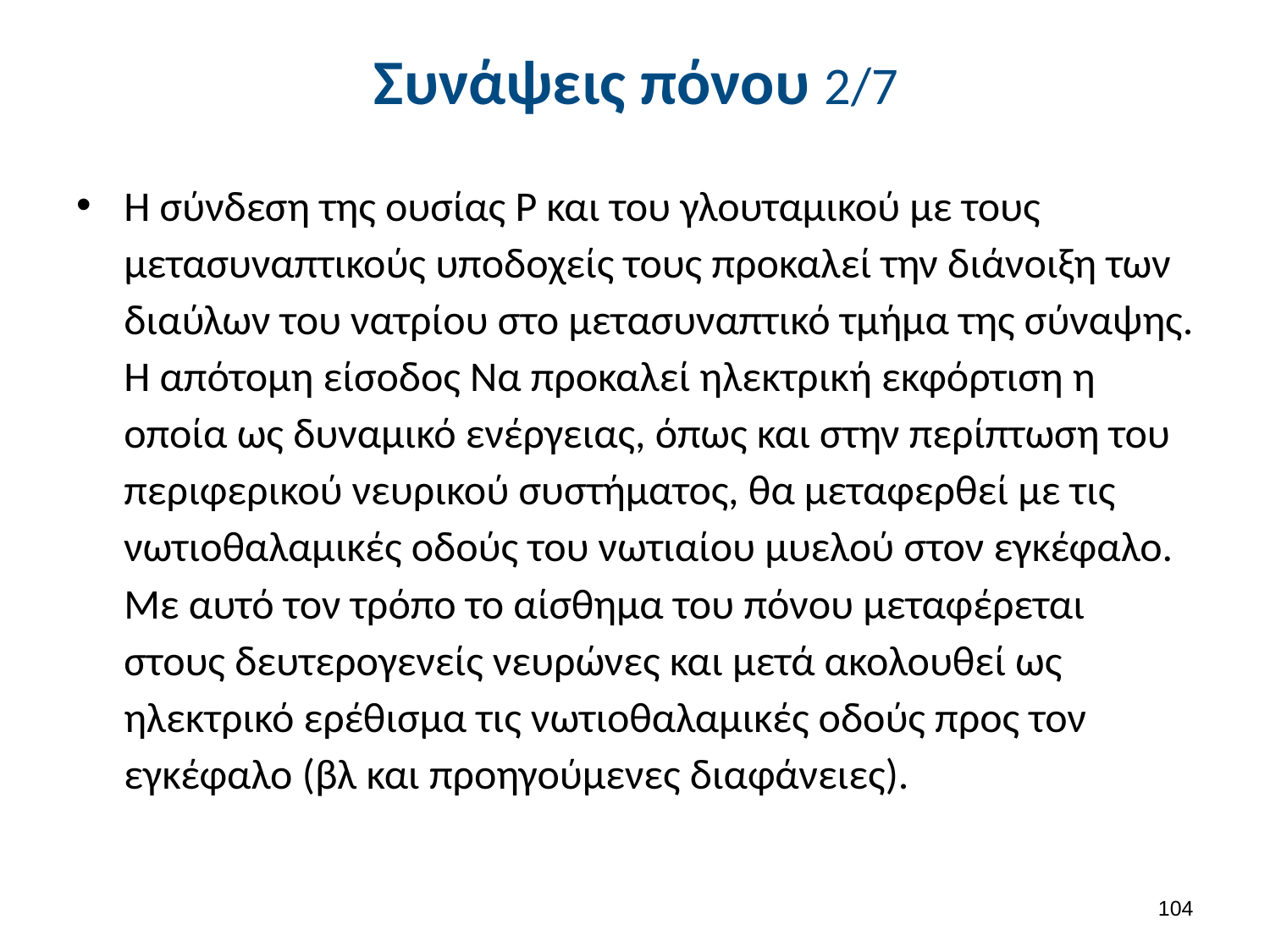

# Συνάψεις πόνου 2/7
Η σύνδεση της ουσίας P και του γλουταμικού με τους μετασυναπτικούς υποδοχείς τους προκαλεί την διάνοιξη των διαύλων του νατρίου στο μετασυναπτικό τμήμα της σύναψης. Η απότομη είσοδος Να προκαλεί ηλεκτρική εκφόρτιση η οποία ως δυναμικό ενέργειας, όπως και στην περίπτωση του περιφερικού νευρικού συστήματος, θα μεταφερθεί με τις νωτιοθαλαμικές οδούς του νωτιαίου μυελού στον εγκέφαλο. Με αυτό τον τρόπο το αίσθημα του πόνου μεταφέρεται στους δευτερογενείς νευρώνες και μετά ακολουθεί ως ηλεκτρικό ερέθισμα τις νωτιοθαλαμικές οδούς προς τον εγκέφαλο (βλ και προηγούμενες διαφάνειες).
104